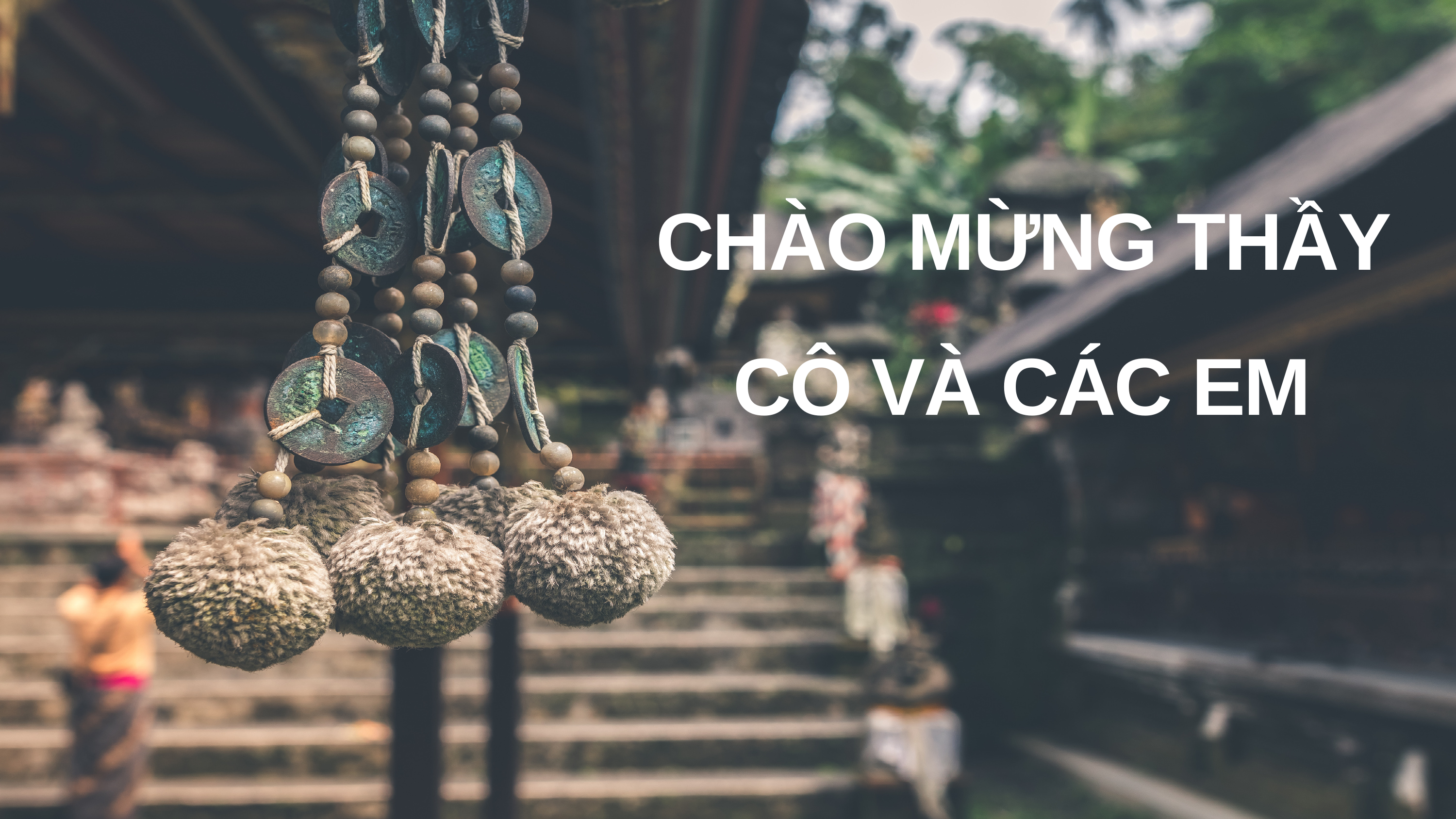

CHÀO MỪNG THẦY CÔ VÀ CÁC EM